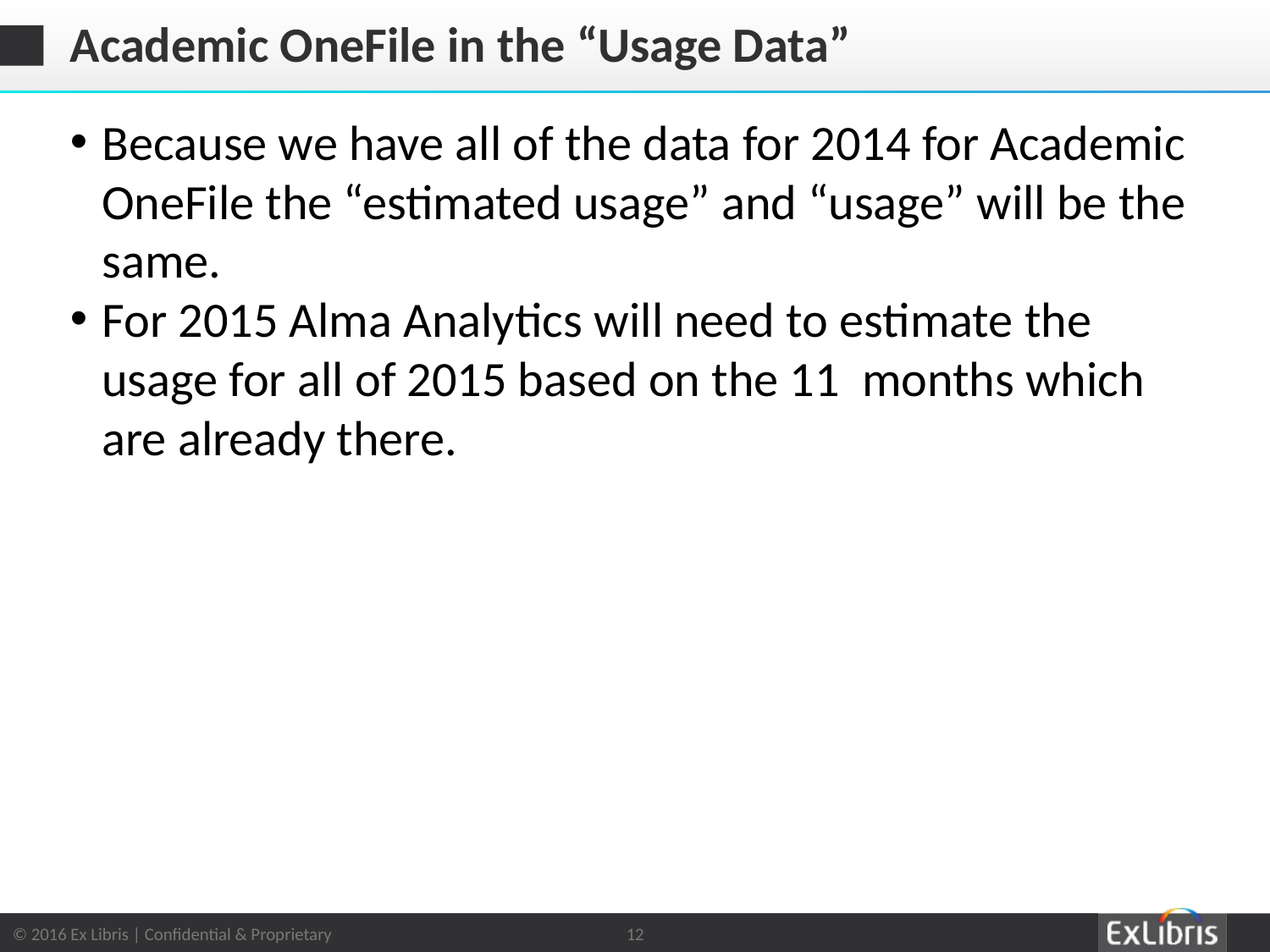

# Academic OneFile in the “Usage Data”
Because we have all of the data for 2014 for Academic OneFile the “estimated usage” and “usage” will be the same.
For 2015 Alma Analytics will need to estimate the usage for all of 2015 based on the 11  months which are already there.
12